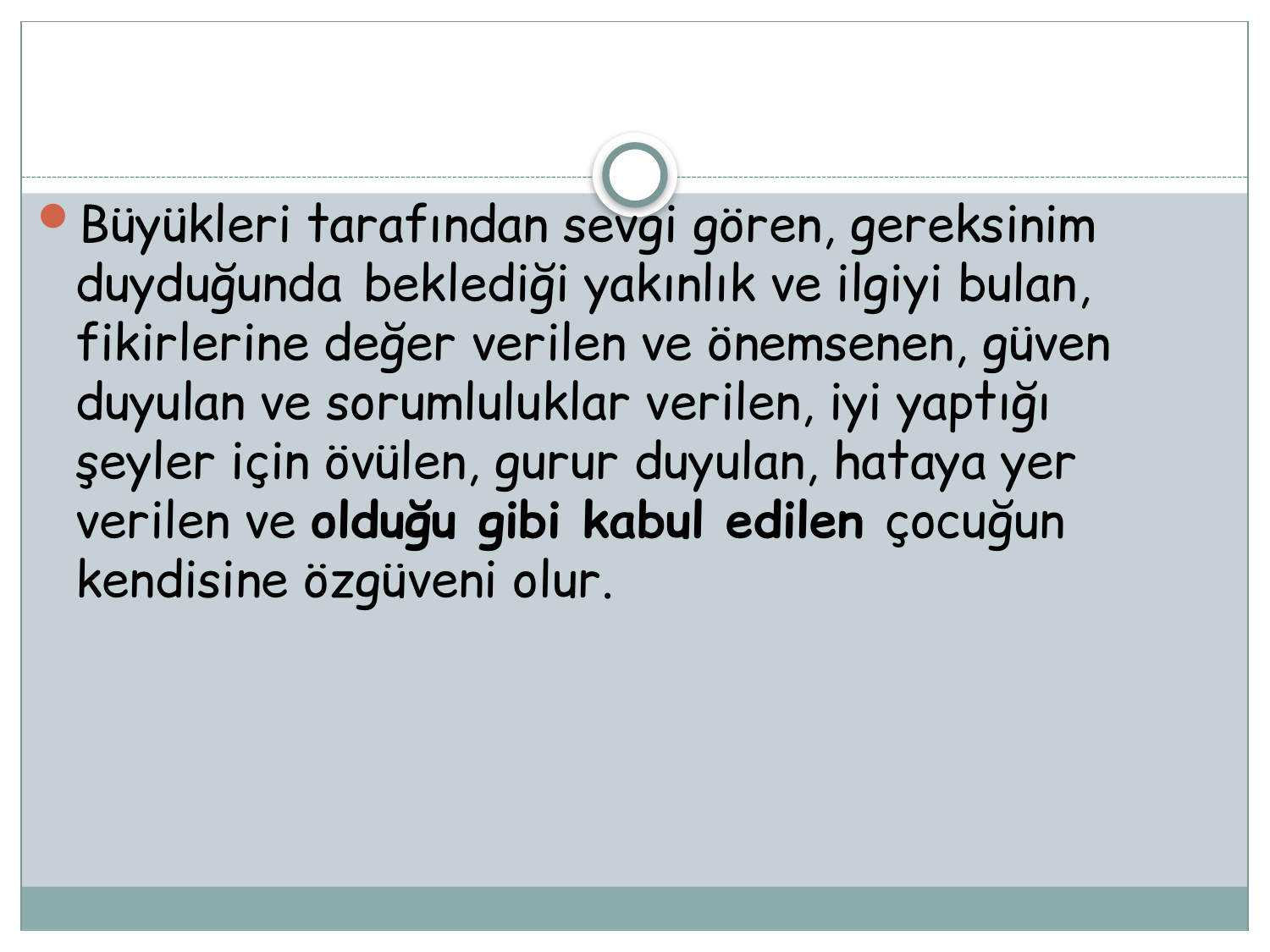

Büyükleri tarafından sevgi gören, gereksinim duyduğunda beklediği yakınlık ve ilgiyi bulan, fikirlerine değer verilen ve önemsenen, güven duyulan ve sorumluluklar verilen, iyi yaptığı şeyler için övülen, gurur duyulan, hataya yer verilen ve olduğu gibi kabul edilen çocuğun kendisine özgüveni olur.